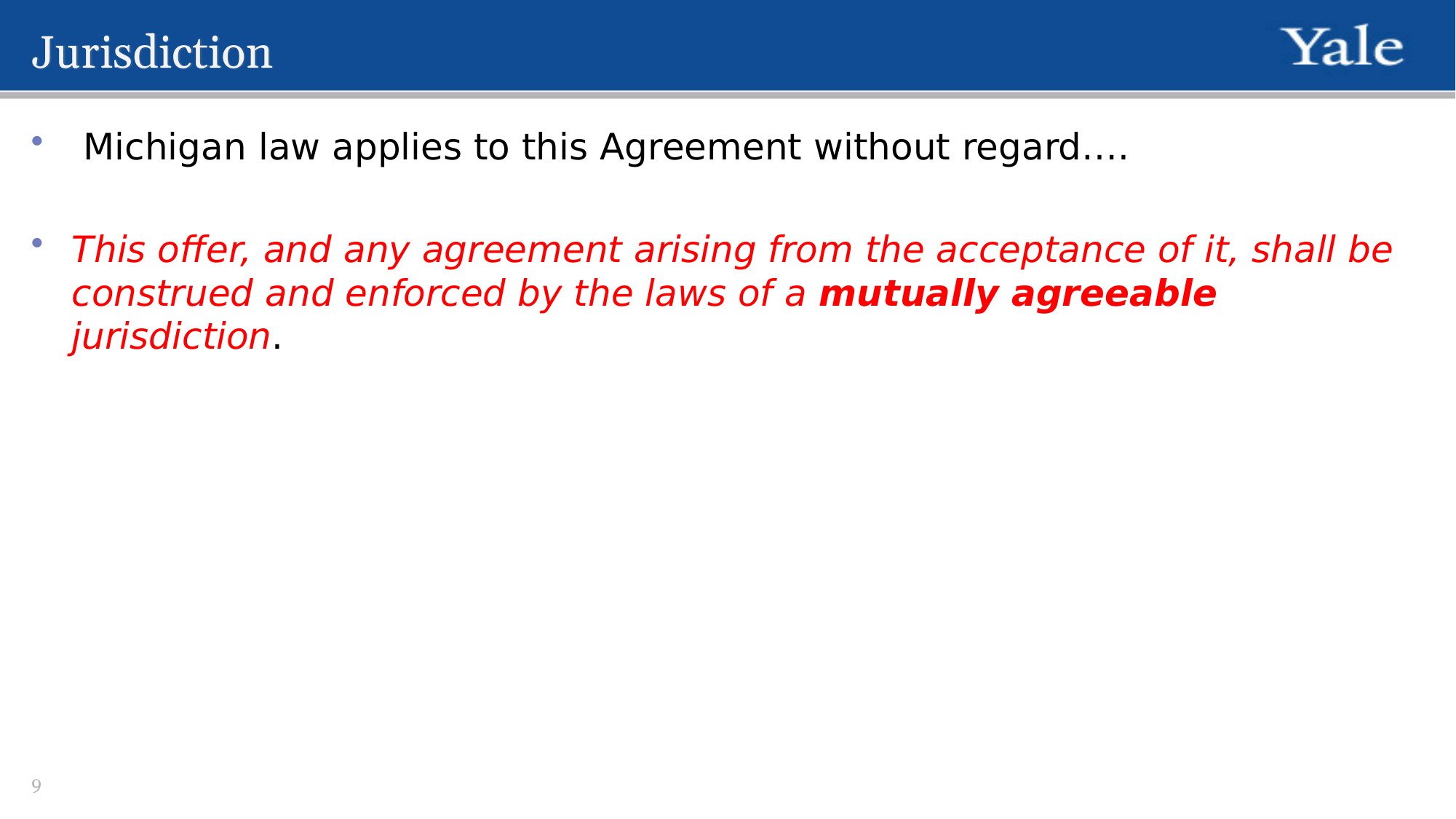

# Jurisdiction
 Michigan law applies to this Agreement without regard….

This offer, and any agreement arising from the acceptance of it, shall be construed and enforced by the laws of a mutually agreeable jurisdiction.

9